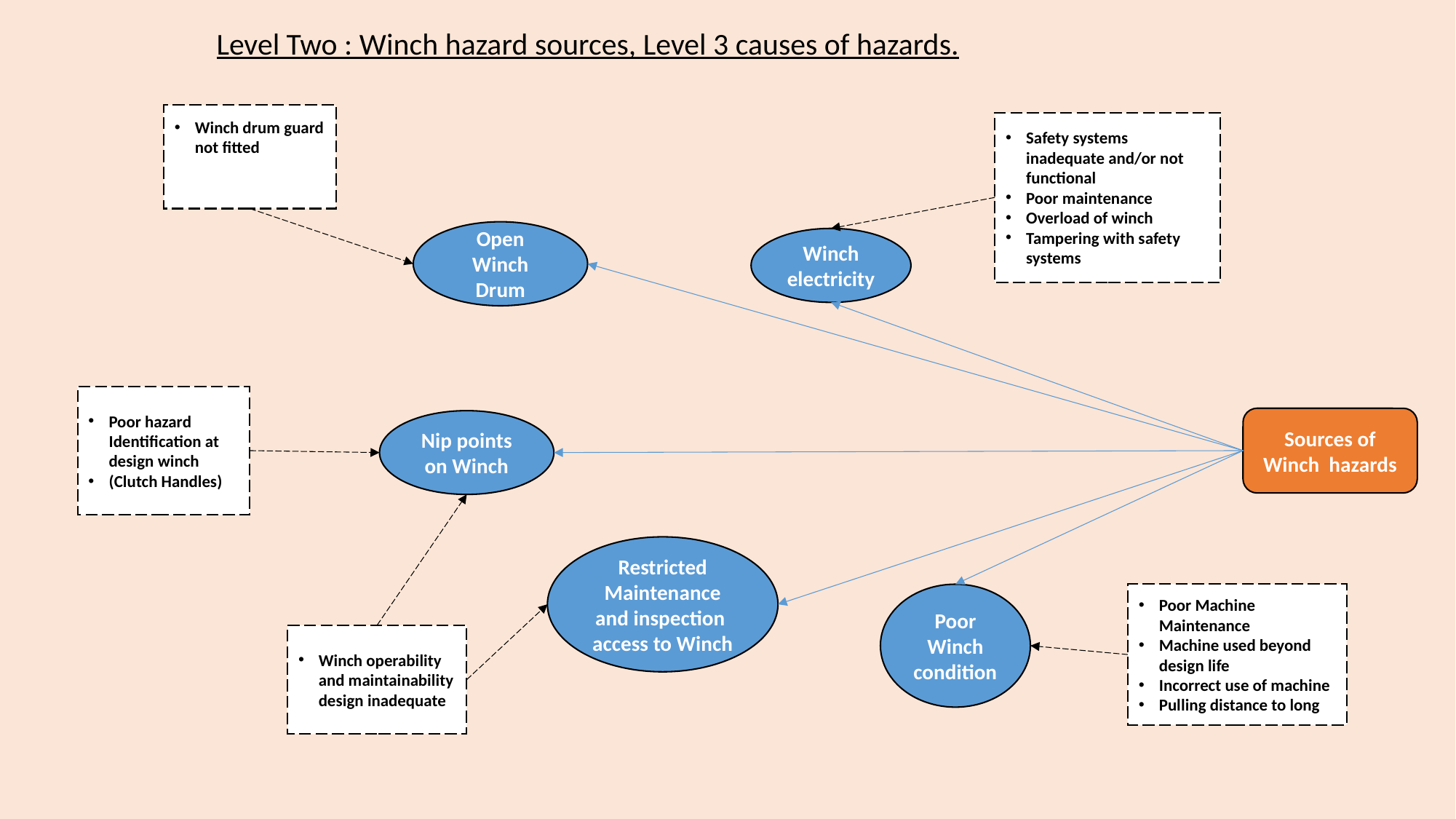

# Level Two : Winch hazard sources, Level 3 causes of hazards.
Winch drum guard not fitted

Safety systems inadequate and/or not functional
Poor maintenance
Overload of winch
Tampering with safety systems

Open Winch Drum
Winch electricity
Poor hazard Identification at design winch
(Clutch Handles)
Sources of Winch  hazards
Nip points on Winch
Restricted Maintenance and inspection  access to Winch
Poor
Winch condition
Poor Machine Maintenance
Machine used beyond design life
Incorrect use of machine
Pulling distance to long
Winch operability and maintainability design inadequate